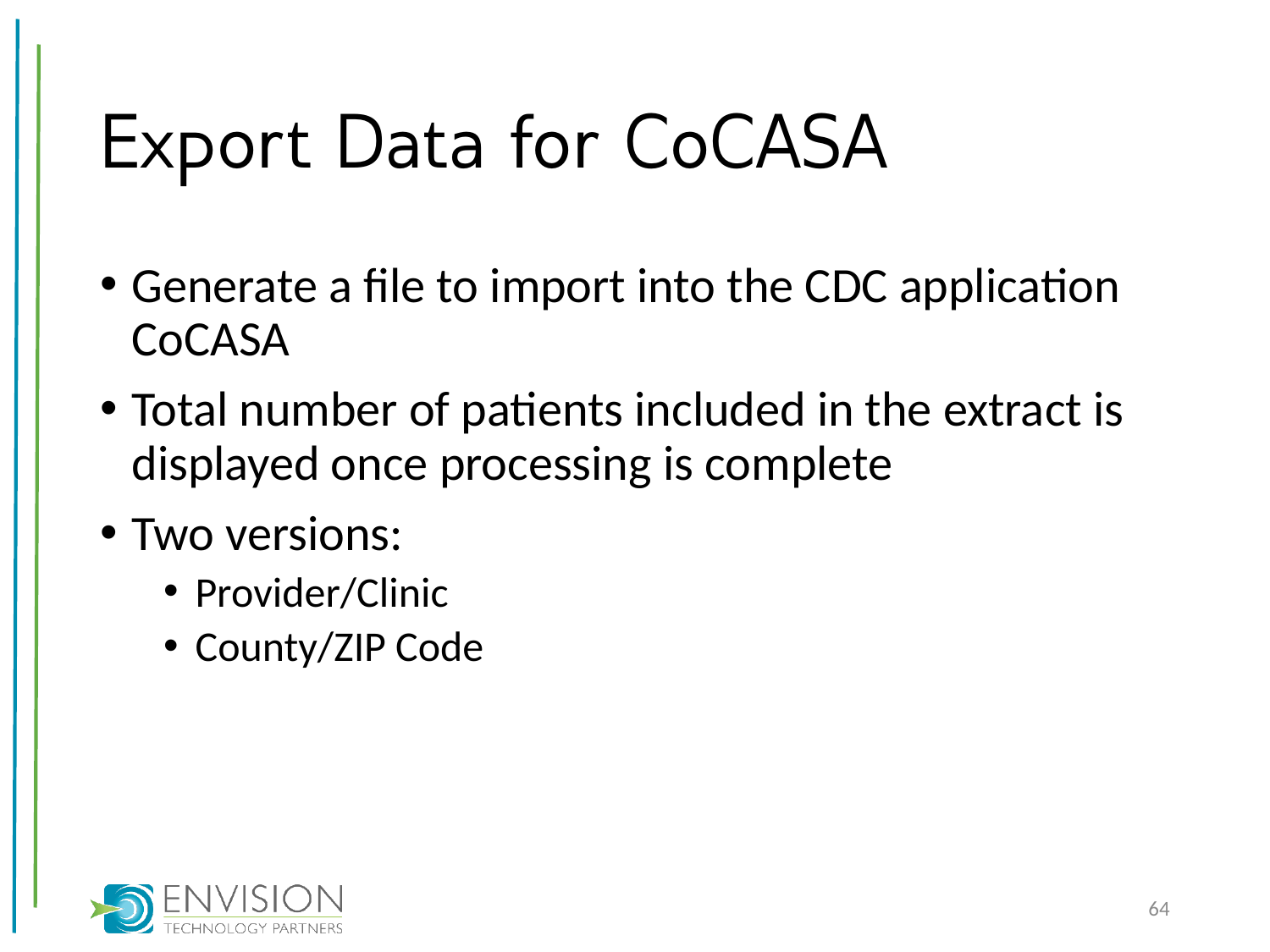

# Export Data for CoCASA
Generate a file to import into the CDC application CoCASA
Total number of patients included in the extract is displayed once processing is complete
Two versions:
Provider/Clinic
County/ZIP Code

64